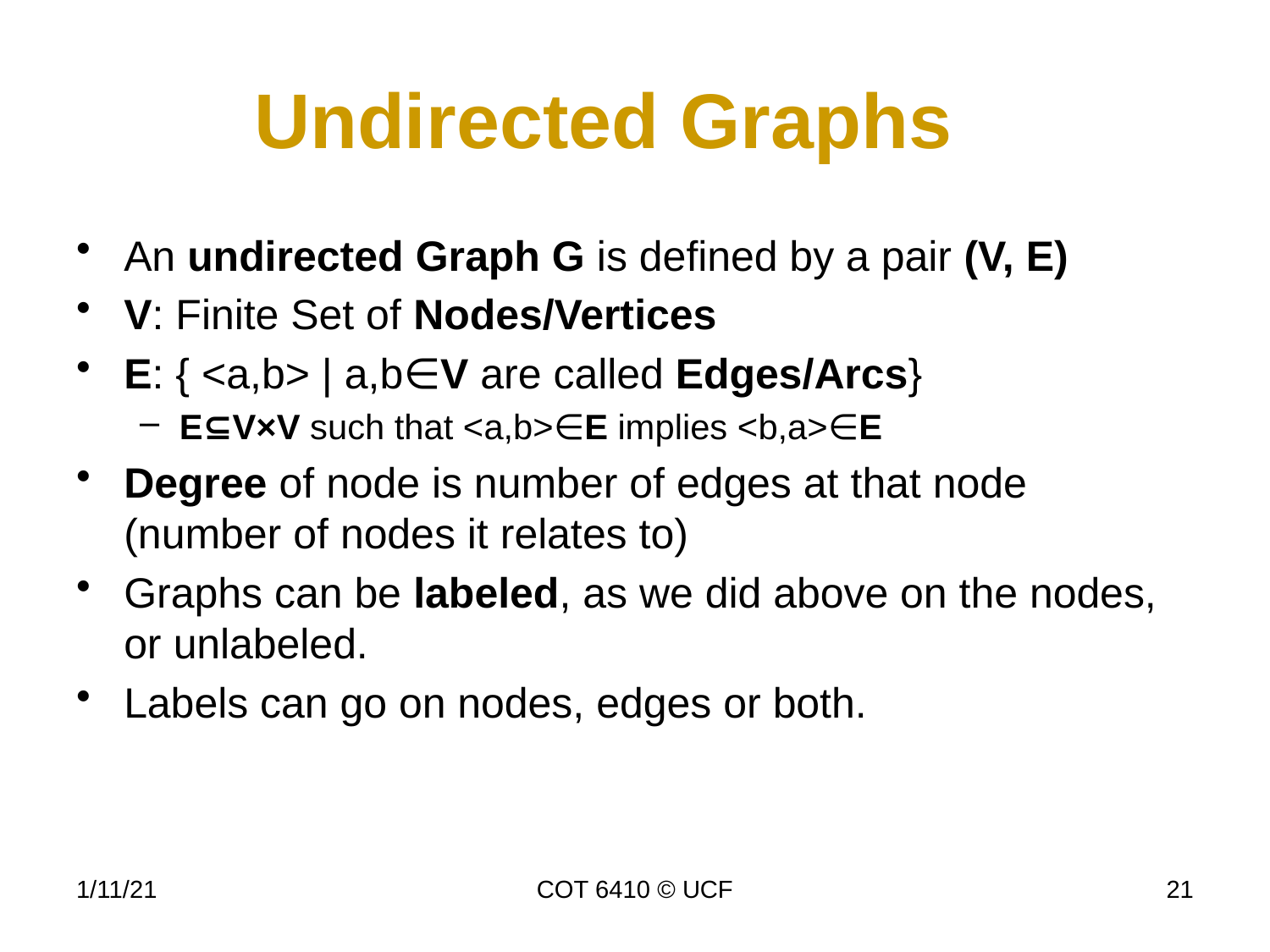

# Undirected Graphs
An undirected Graph G is defined by a pair (V, E)
V: Finite Set of Nodes/Vertices
E: { <a,b> | a,b∈V are called Edges/Arcs}
E⊆V×V such that <a,b>∈E implies <b,a>∈E
Degree of node is number of edges at that node
(number of nodes it relates to)
Graphs can be labeled, as we did above on the nodes, or unlabeled.
Labels can go on nodes, edges or both.
1/11/21
COT 6410 © UCF
21